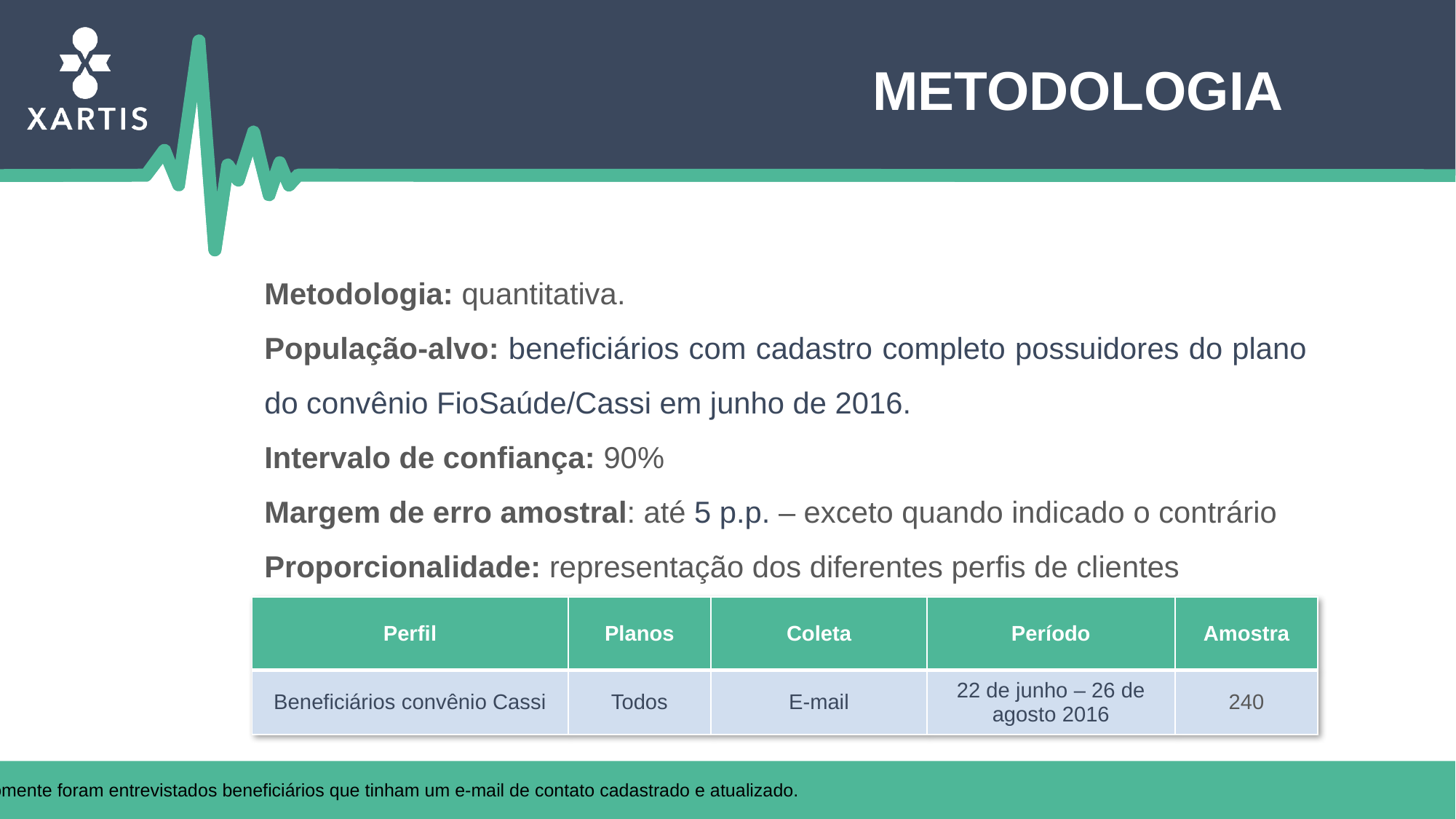

Metodologia
Metodologia: quantitativa.
População-alvo: beneficiários com cadastro completo possuidores do plano do convênio FioSaúde/Cassi em junho de 2016.
Intervalo de confiança: 90%
Margem de erro amostral: até 5 p.p. – exceto quando indicado o contrário
Proporcionalidade: representação dos diferentes perfis de clientes
| Perfil | Planos | Coleta | Período | Amostra |
| --- | --- | --- | --- | --- |
| Beneficiários convênio Cassi | Todos | E-mail | 22 de junho – 26 de agosto 2016 | 240 |

*Somente foram entrevistados beneficiários que tinham um e-mail de contato cadastrado e atualizado.